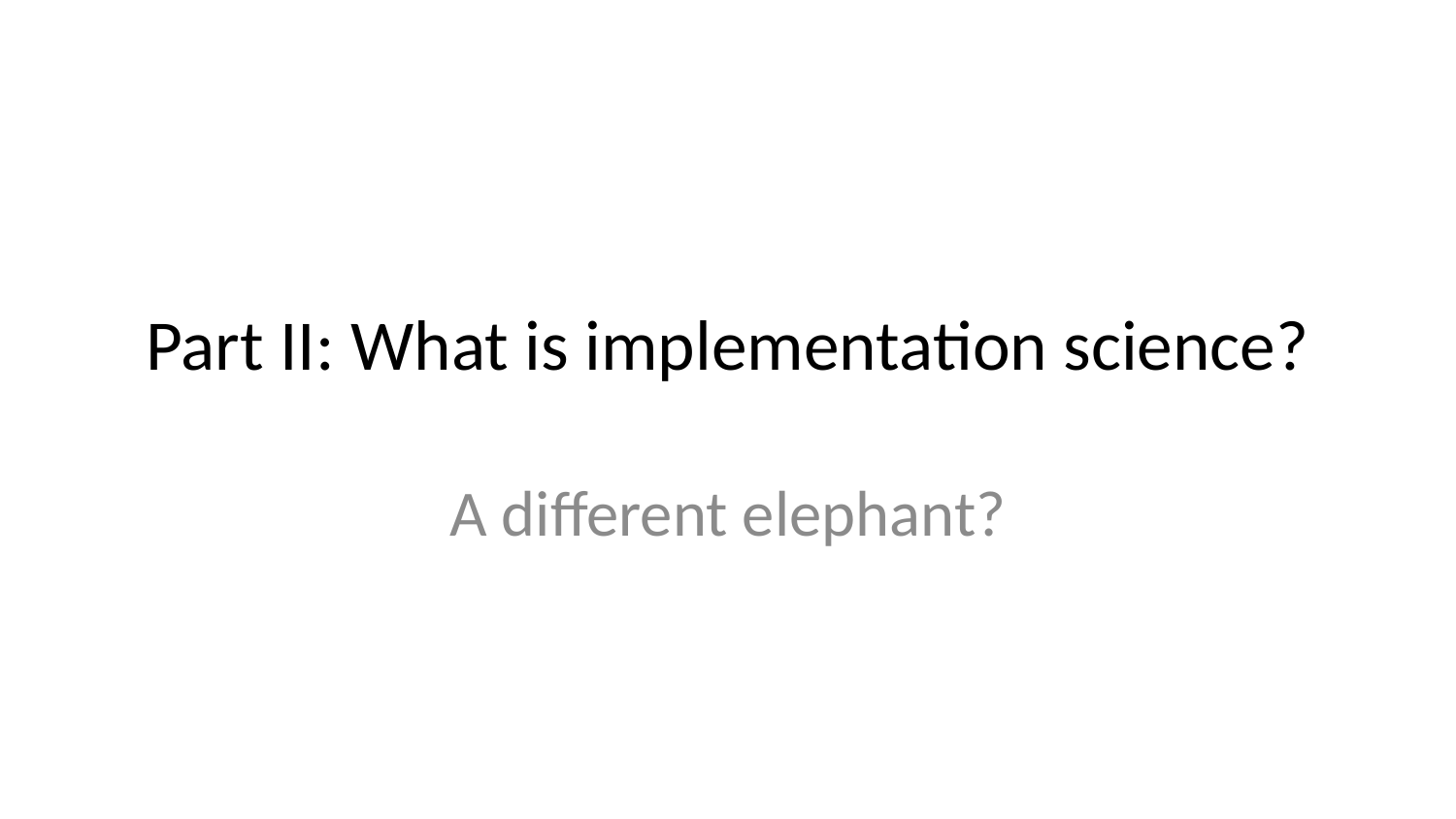

# Part II: What is implementation science?
A different elephant?